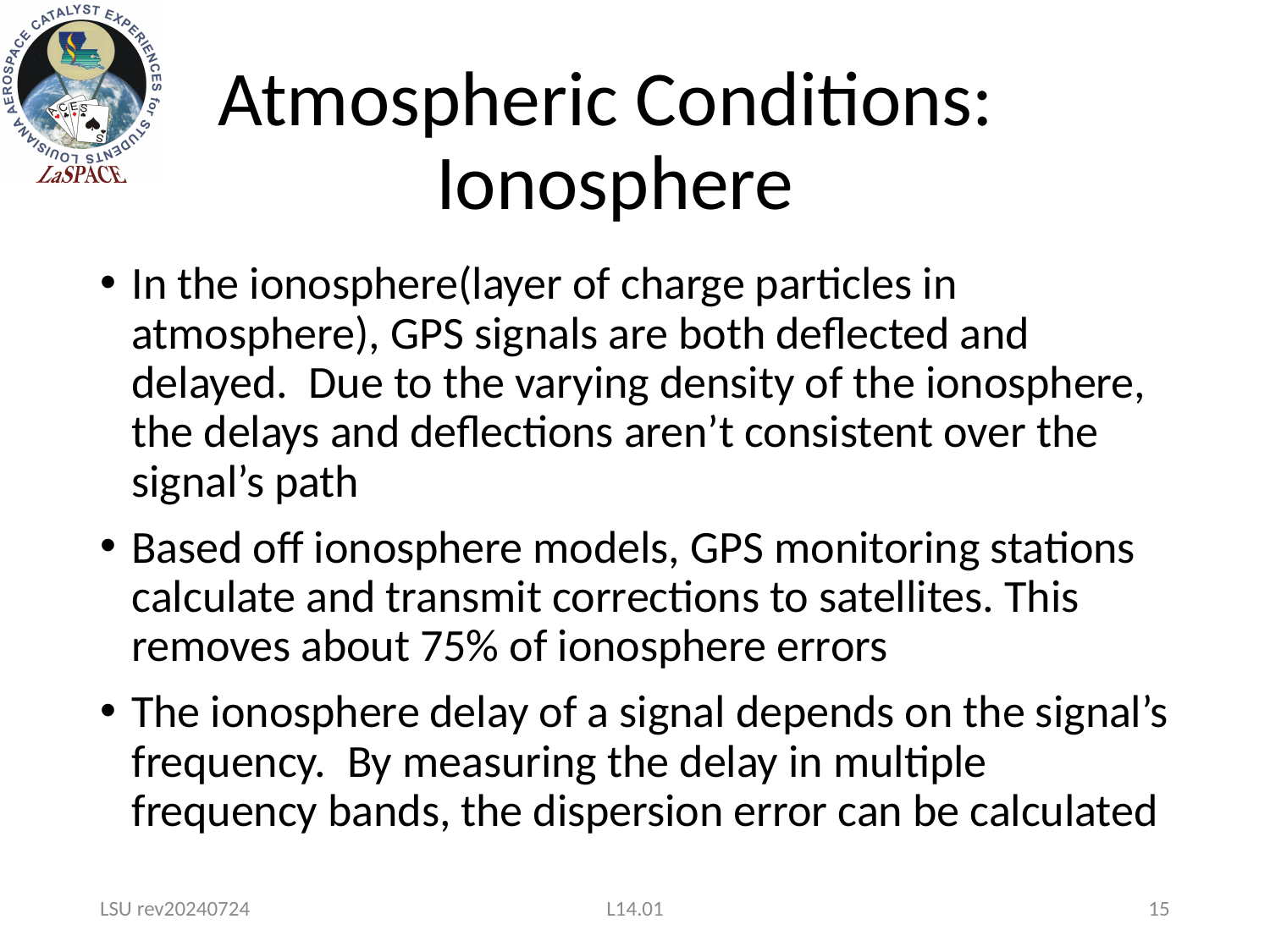

# Atmospheric Conditions: Ionosphere
In the ionosphere(layer of charge particles in atmosphere), GPS signals are both deflected and delayed.  Due to the varying density of the ionosphere, the delays and deflections aren’t consistent over the signal’s path
Based off ionosphere models, GPS monitoring stations calculate and transmit corrections to satellites. This removes about 75% of ionosphere errors
The ionosphere delay of a signal depends on the signal’s frequency.  By measuring the delay in multiple frequency bands, the dispersion error can be calculated
LSU rev20240724
L14.01
15